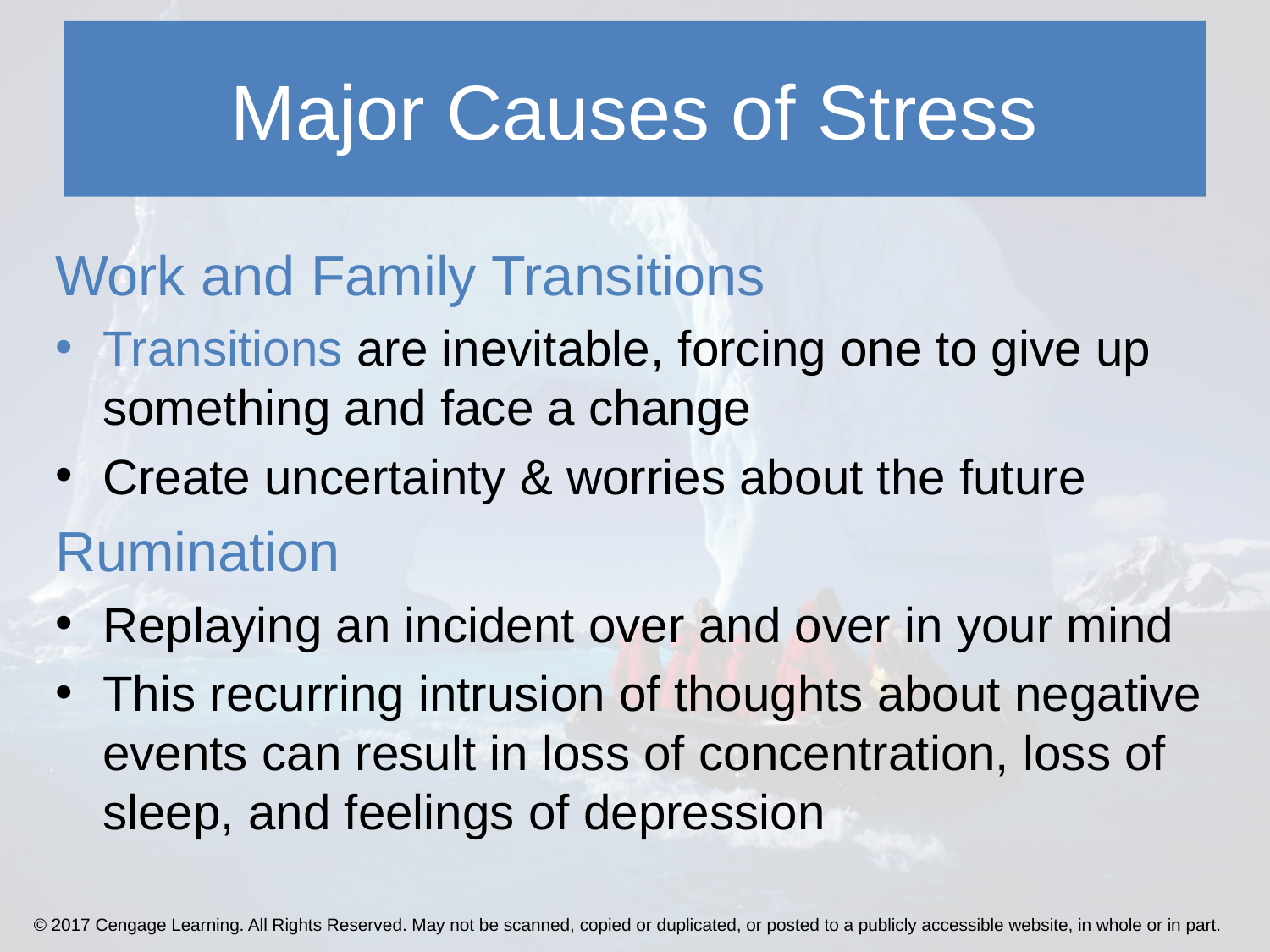

# Major Causes of Stress
Work and Family Transitions
Transitions are inevitable, forcing one to give up something and face a change
Create uncertainty & worries about the future
Rumination
Replaying an incident over and over in your mind
This recurring intrusion of thoughts about negative events can result in loss of concentration, loss of sleep, and feelings of depression
© 2017 Cengage Learning. All Rights Reserved. May not be scanned, copied or duplicated, or posted to a publicly accessible website, in whole or in part.